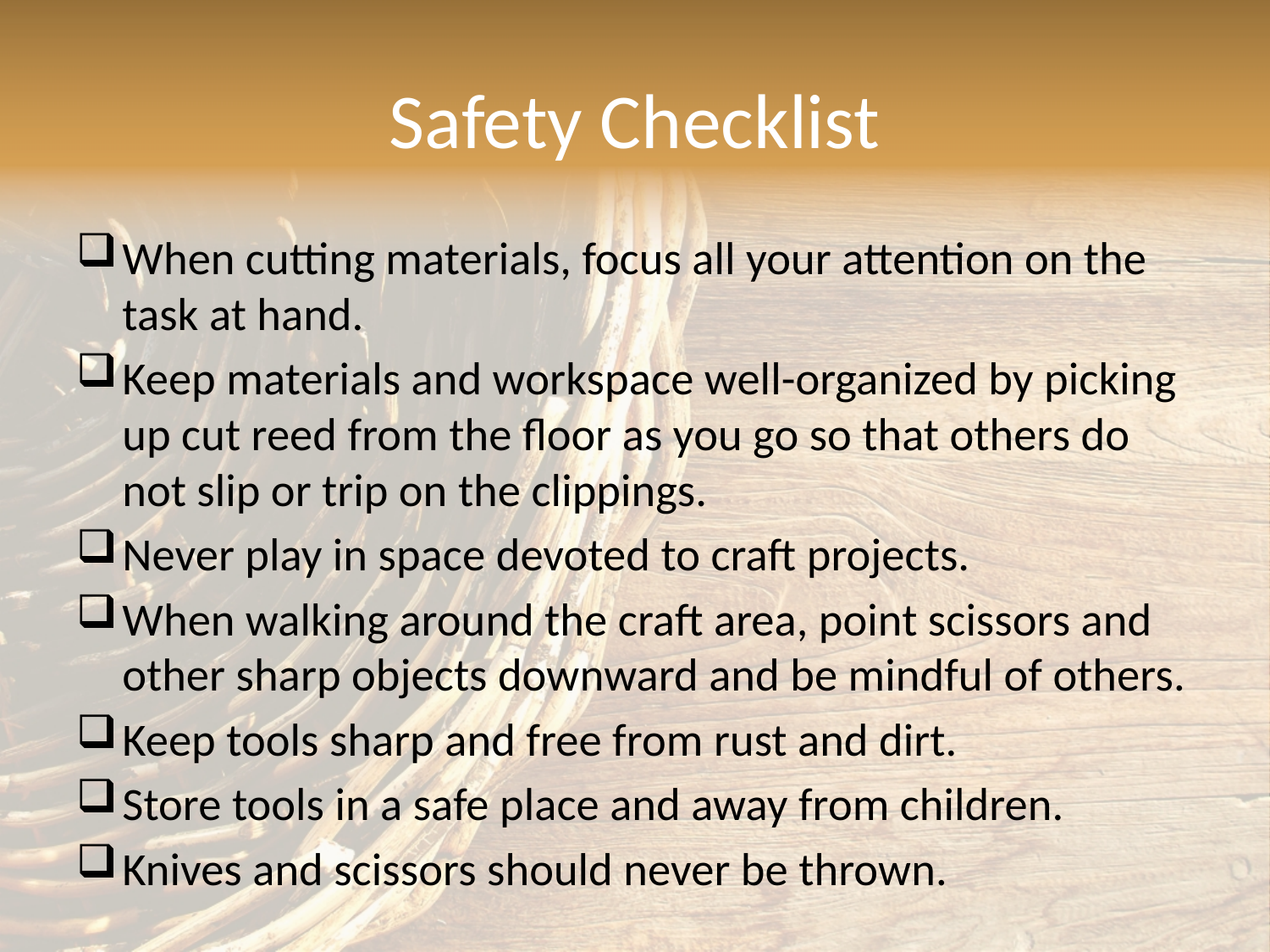

# Safety Checklist
When cutting materials, focus all your attention on the task at hand.
Keep materials and workspace well-organized by picking up cut reed from the floor as you go so that others do not slip or trip on the clippings.
Never play in space devoted to craft projects.
When walking around the craft area, point scissors and other sharp objects downward and be mindful of others.
Keep tools sharp and free from rust and dirt.
Store tools in a safe place and away from children.
Knives and scissors should never be thrown.